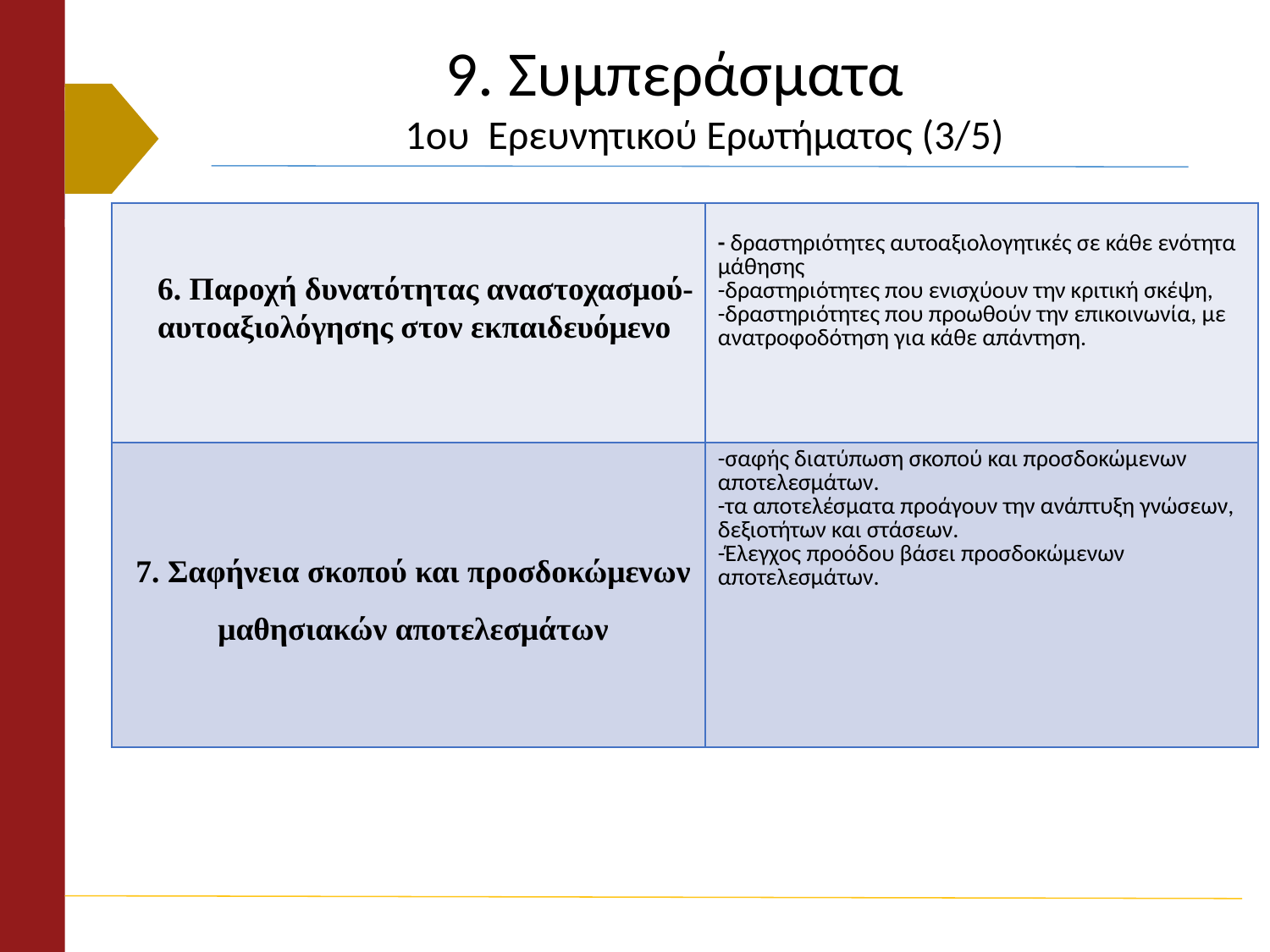

# 9. Συμπεράσματα 1ου  Ερευνητικού Ερωτήματος (3/5)
|  | - δραστηριότητες αυτοαξιολογητικές σε κάθε ενότητα μάθησης -δραστηριότητες που ενισχύουν την κριτική σκέψη, -δραστηριότητες που προωθούν την επικοινωνία, με ανατροφοδότηση για κάθε απάντηση. |
| --- | --- |
|  | -σαφής διατύπωση σκοπού και προσδοκώμενων αποτελεσμάτων. -τα αποτελέσματα προάγουν την ανάπτυξη γνώσεων, δεξιοτήτων και στάσεων. -Έλεγχος προόδου βάσει προσδοκώμενων αποτελεσμάτων. |

6. Παροχή δυνατότητας αναστοχασμού- αυτοαξιολόγησης στον εκπαιδευόμενο

7. Σαφήνεια σκοπού και προσδοκώμενων μαθησιακών αποτελεσμάτων